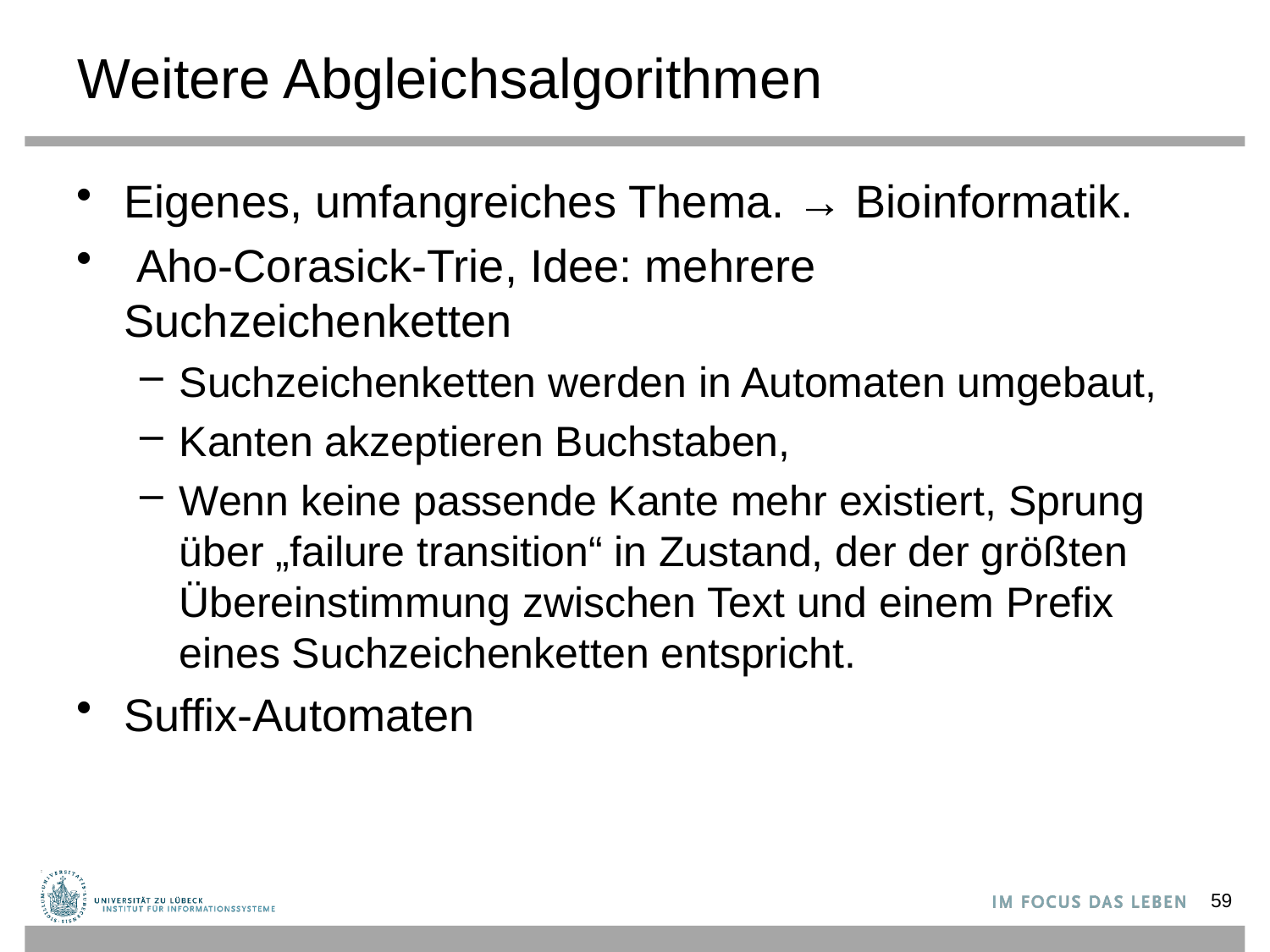

# Weitere Abgleichsalgorithmen
Eigenes, umfangreiches Thema. → Bioinformatik.
 Aho-Corasick-Trie, Idee: mehrere Suchzeichenketten
Suchzeichenketten werden in Automaten umgebaut,
Kanten akzeptieren Buchstaben,
Wenn keine passende Kante mehr existiert, Sprung über „failure transition“ in Zustand, der der größten Übereinstimmung zwischen Text und einem Prefix eines Suchzeichenketten entspricht.
Suffix-Automaten
59